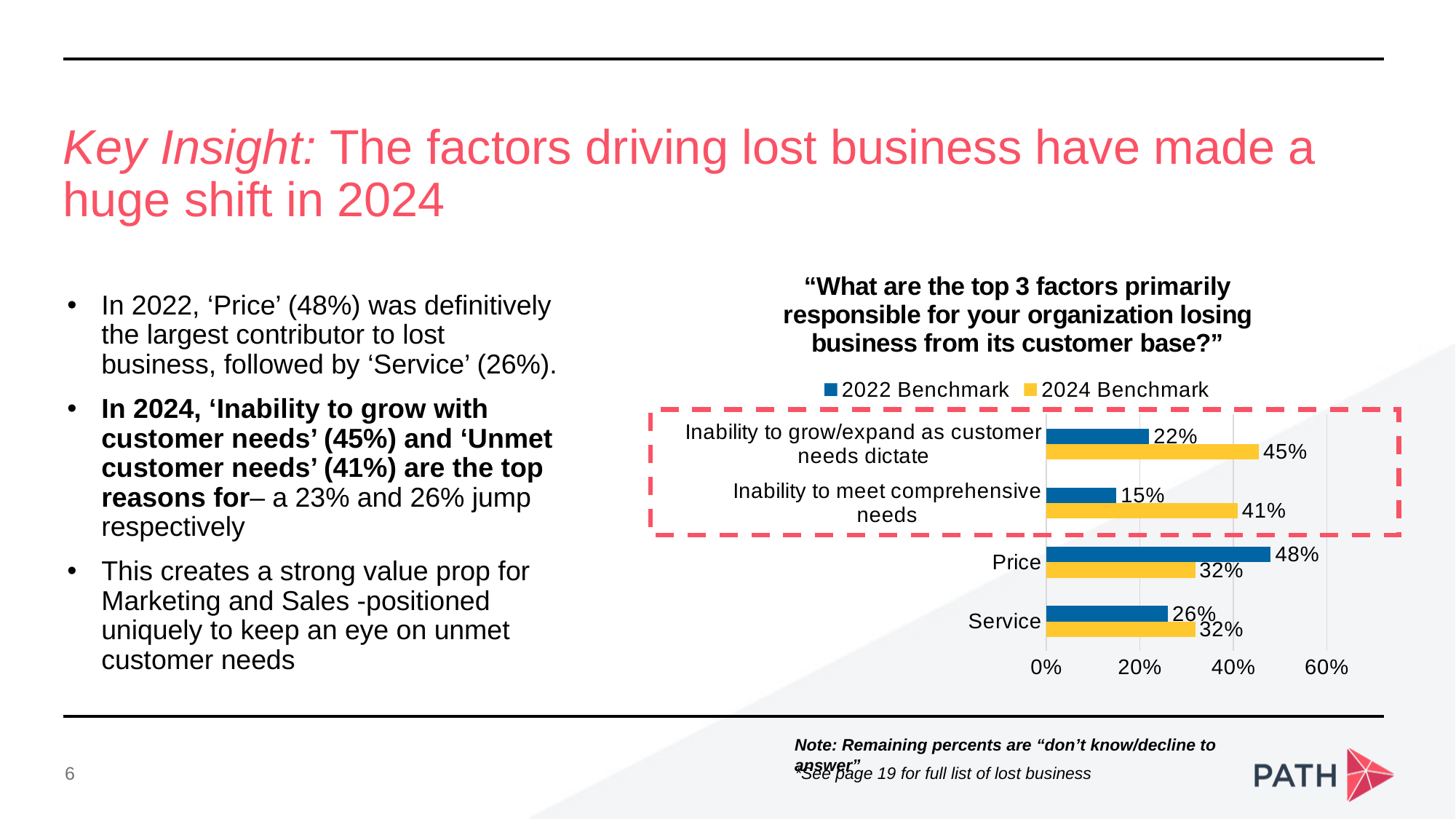

Key Insight: The factors driving lost business have made a huge shift in 2024

### Chart: “What are the top 3 factors primarily responsible for your organization losing business from its customer base?”

| Category | 2024 Benchmark | 2022 Benchmark |
|---|---|---|
| Service | 0.3181818181818182 | 0.26 |
| Price | 0.3181818181818182 | 0.48 |
| Inability to meet comprehensive needs | 0.4090909090909091 | 0.15 |
| Inability to grow/expand as customer needs dictate | 0.45454545454545453 | 0.22 |
In 2022, ‘Price’ (48%) was definitively the largest contributor to lost business, followed by ‘Service’ (26%).
In 2024, ‘Inability to grow with customer needs’ (45%) and ‘Unmet customer needs’ (41%) are the top reasons for– a 23% and 26% jump respectively
This creates a strong value prop for Marketing and Sales -positioned uniquely to keep an eye on unmet customer needs

Note: Remaining percents are “don’t know/decline to answer”
6
*See page 19 for full list of lost business